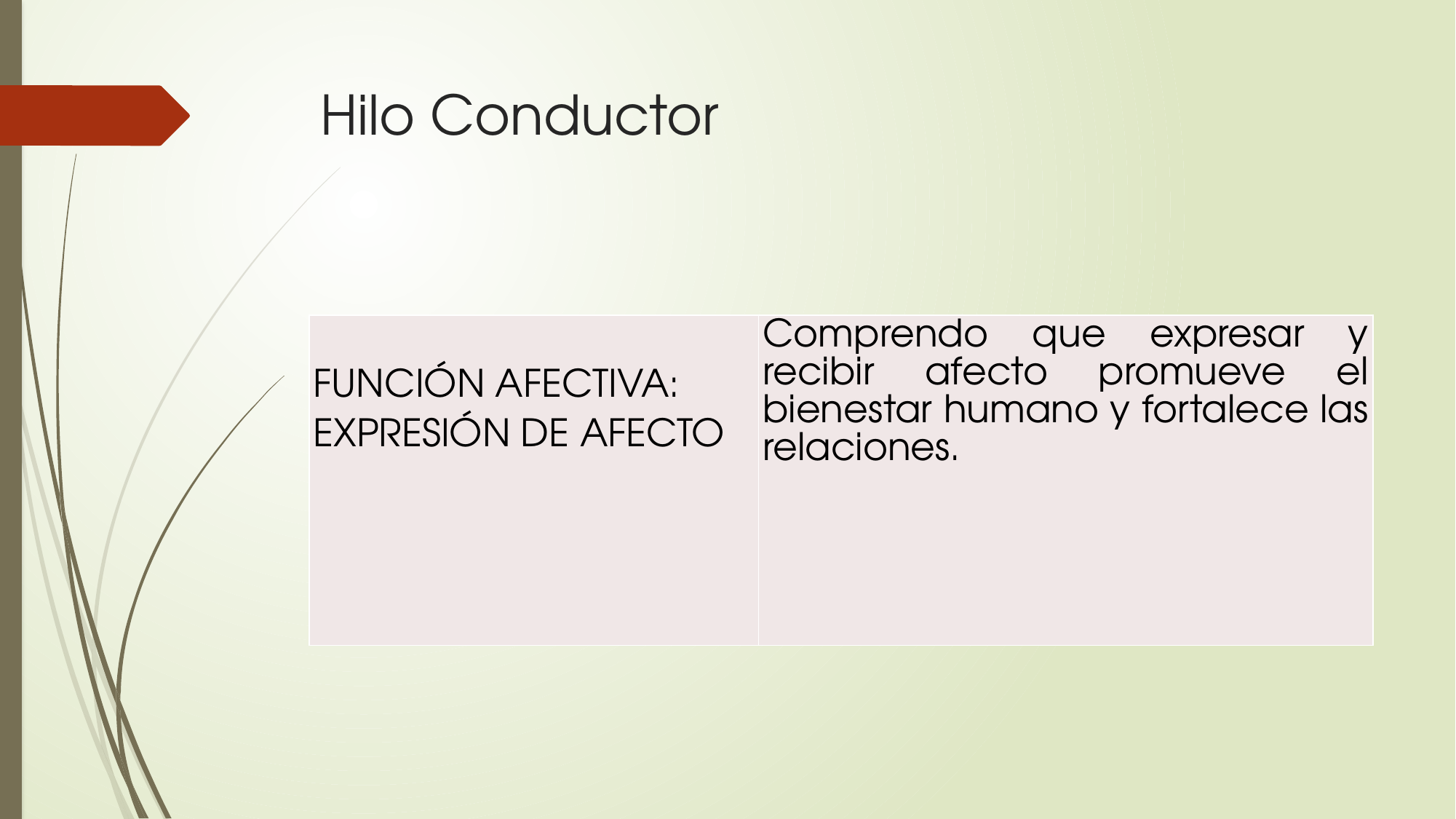

# Hilo Conductor
| FUNCIÓN AFECTIVA: EXPRESIÓN DE AFECTO | Comprendo que expresar y recibir afecto promueve el bienestar humano y fortalece las relaciones. |
| --- | --- |